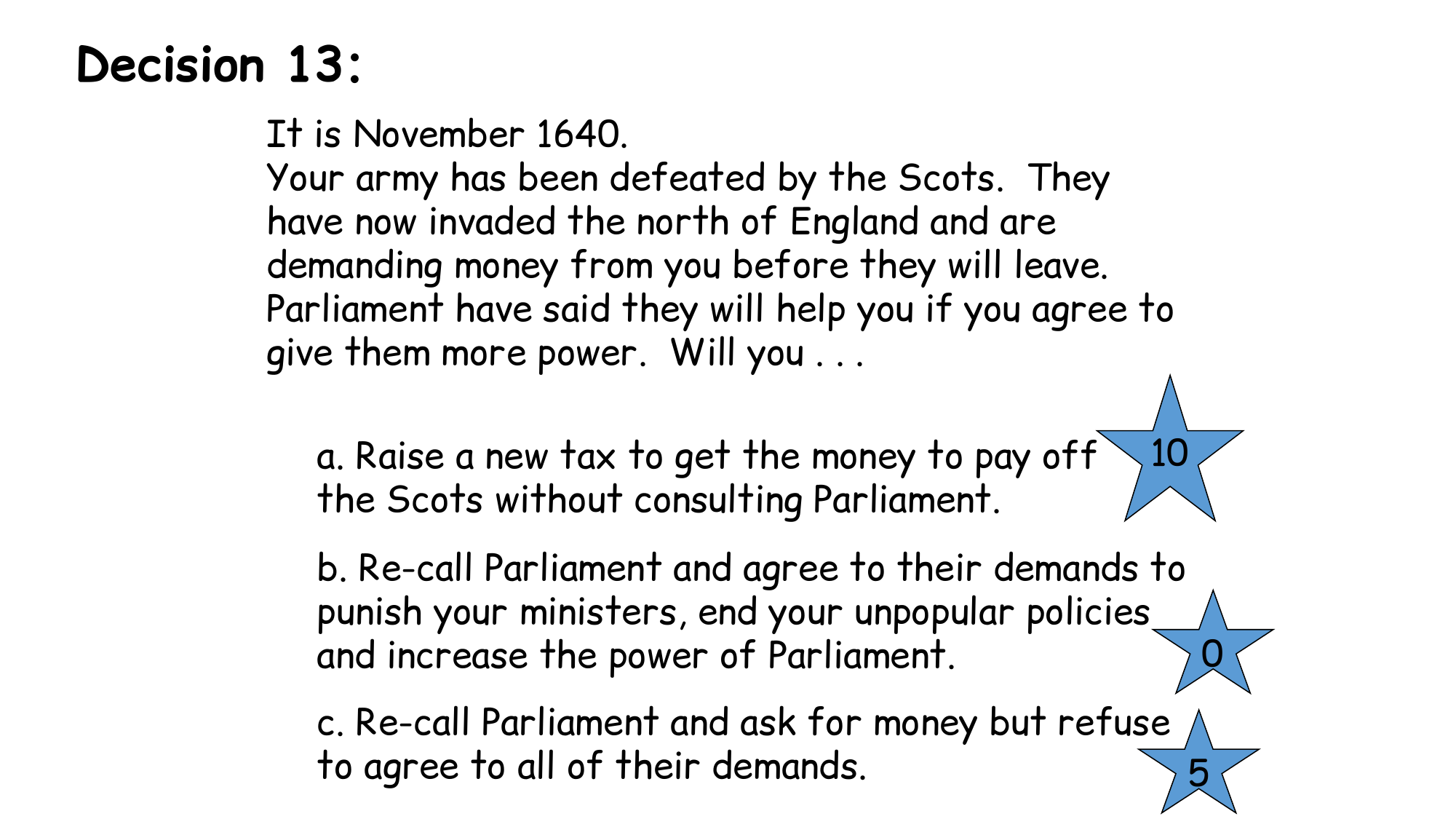

Decision 13:
It is November 1640.
Your army has been defeated by the Scots.  They have now invaded the north of England and are demanding money from you before they will leave.  Parliament have said they will help you if you agree to give them more power.  Will you . . .

10
a. Raise a new tax to get the money to pay off the Scots without consulting Parliament.
b. Re-call Parliament and agree to their demands to punish your ministers, end your unpopular policies and increase the power of Parliament.

0
c. Re-call Parliament and ask for money but refuse to agree to all of their demands.

5